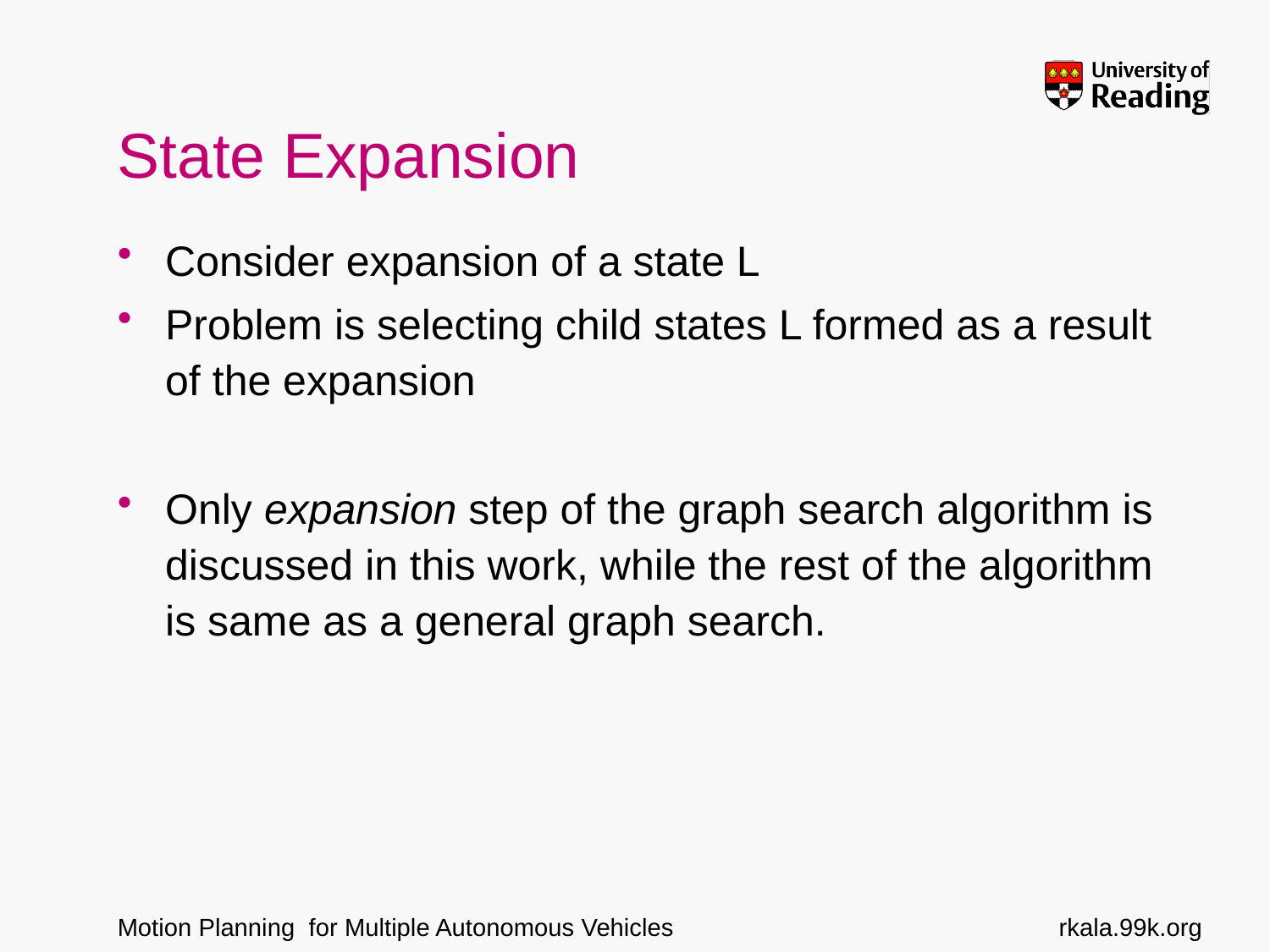

# State Expansion
Consider expansion of a state L
Problem is selecting child states L formed as a result of the expansion

Only expansion step of the graph search algorithm is discussed in this work, while the rest of the algorithm is same as a general graph search.

rkala.99k.org